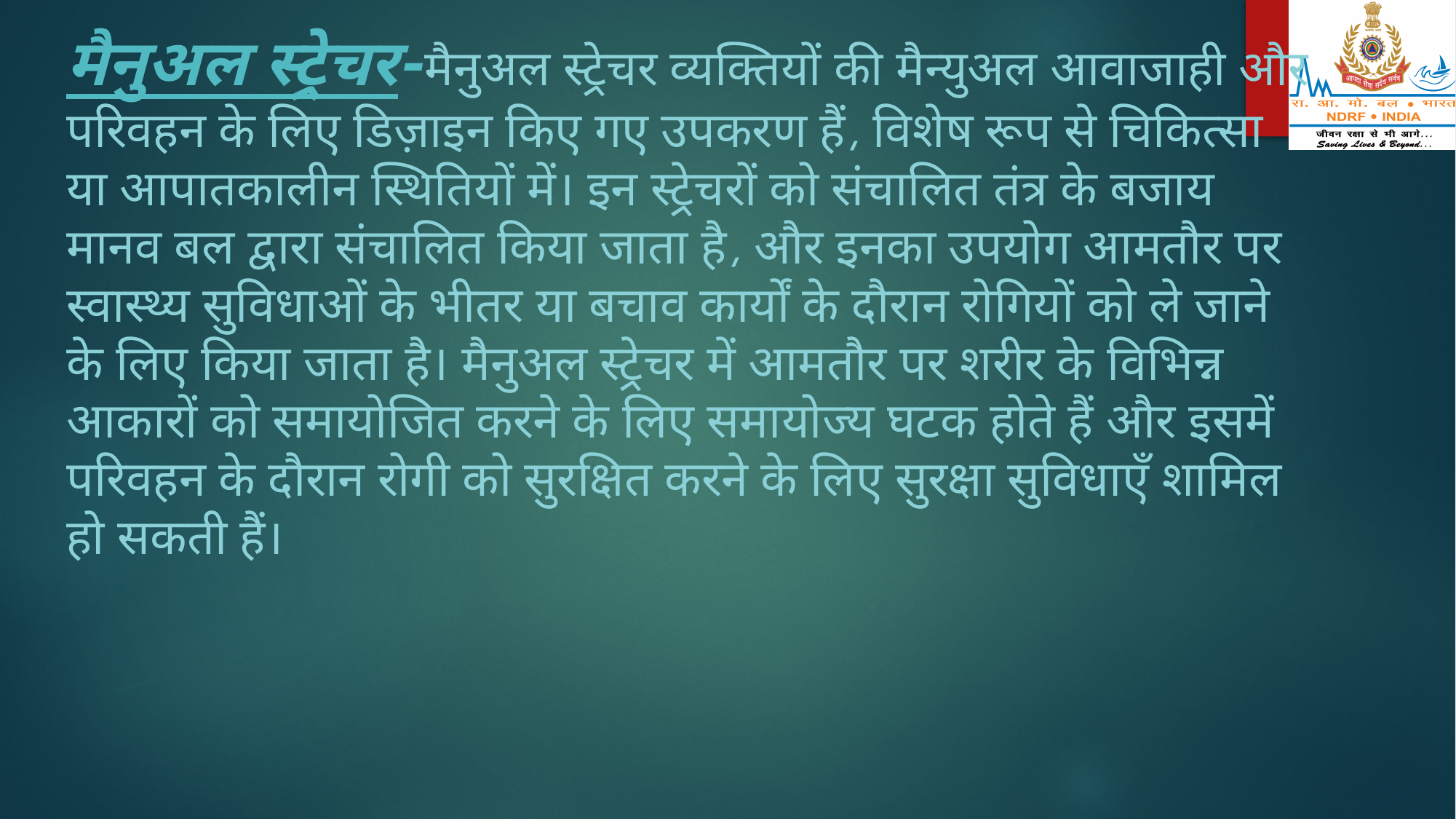

# मैनुअल स्ट्रेचर-मैनुअल स्ट्रेचर व्यक्तियों की मैन्युअल आवाजाही और परिवहन के लिए डिज़ाइन किए गए उपकरण हैं, विशेष रूप से चिकित्सा या आपातकालीन स्थितियों में। इन स्ट्रेचरों को संचालित तंत्र के बजाय मानव बल द्वारा संचालित किया जाता है, और इनका उपयोग आमतौर पर स्वास्थ्य सुविधाओं के भीतर या बचाव कार्यों के दौरान रोगियों को ले जाने के लिए किया जाता है। मैनुअल स्ट्रेचर में आमतौर पर शरीर के विभिन्न आकारों को समायोजित करने के लिए समायोज्य घटक होते हैं और इसमें परिवहन के दौरान रोगी को सुरक्षित करने के लिए सुरक्षा सुविधाएँ शामिल हो सकती हैं।